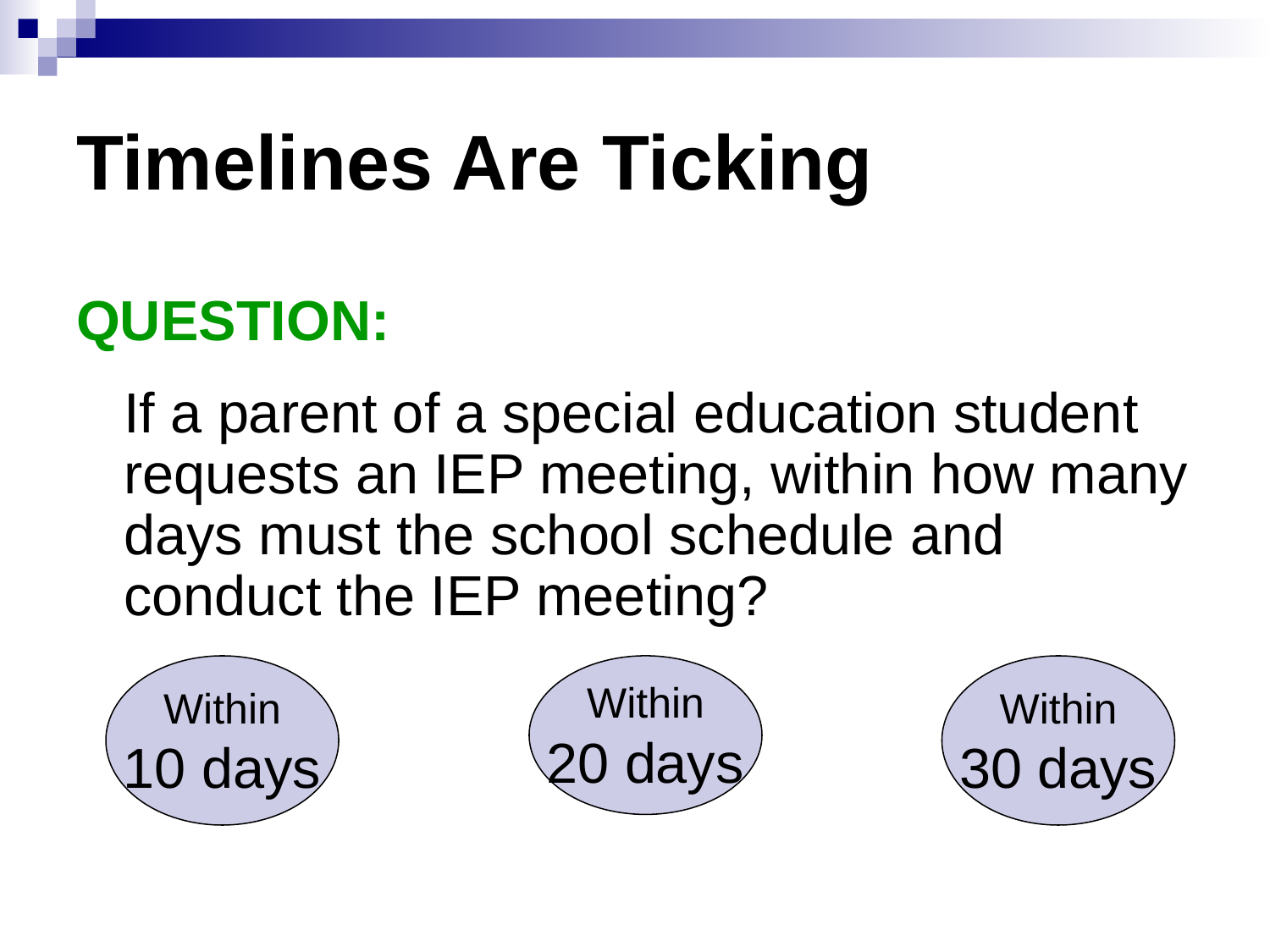

# Timelines Are Ticking
QUESTION:

	If a parent of a special education student requests an IEP meeting, within how many days must the school schedule and conduct the IEP meeting?

Within
10 days
Within
20 days
Within
30 days